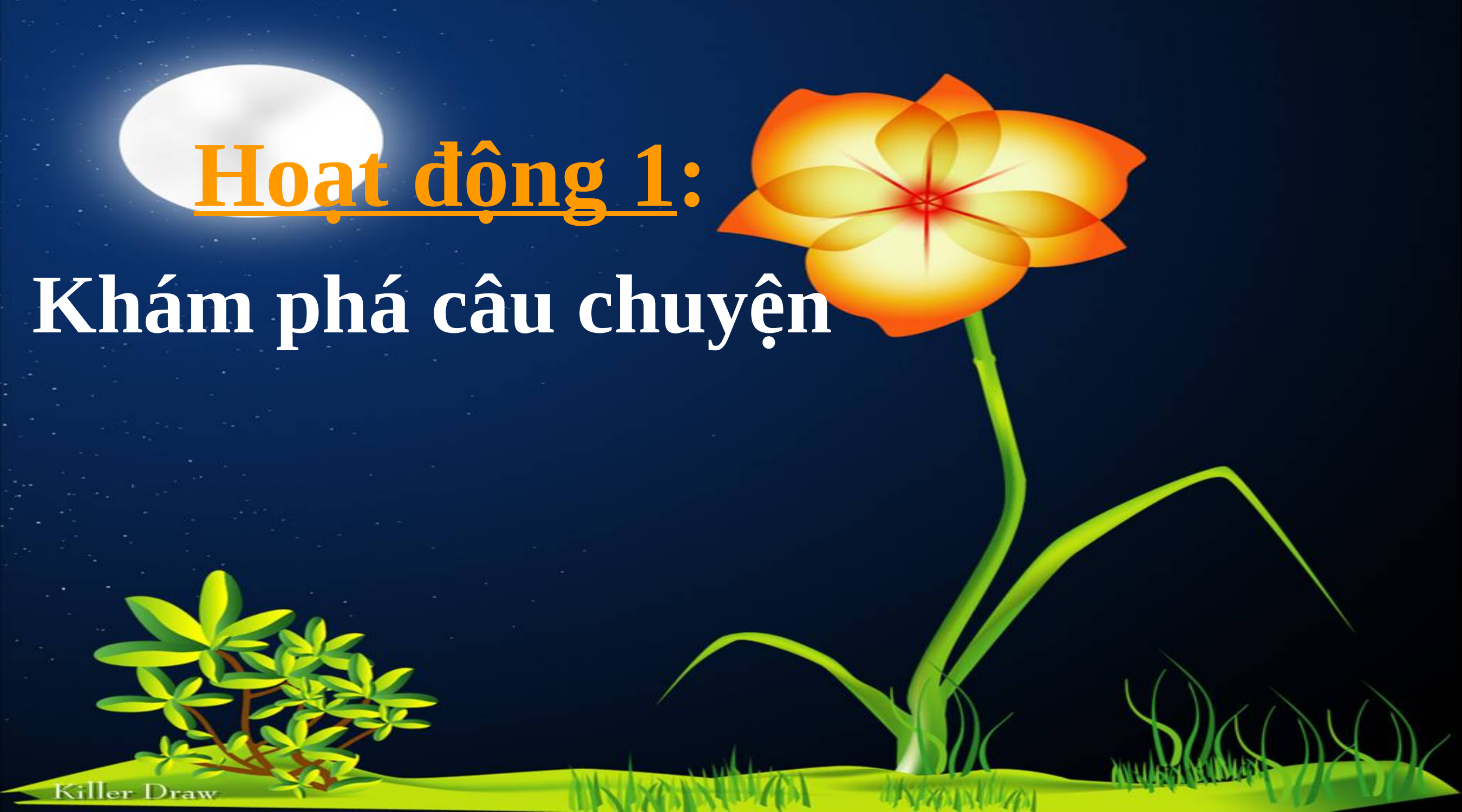

Hoạt động 1:
Khám phá câu chuyện